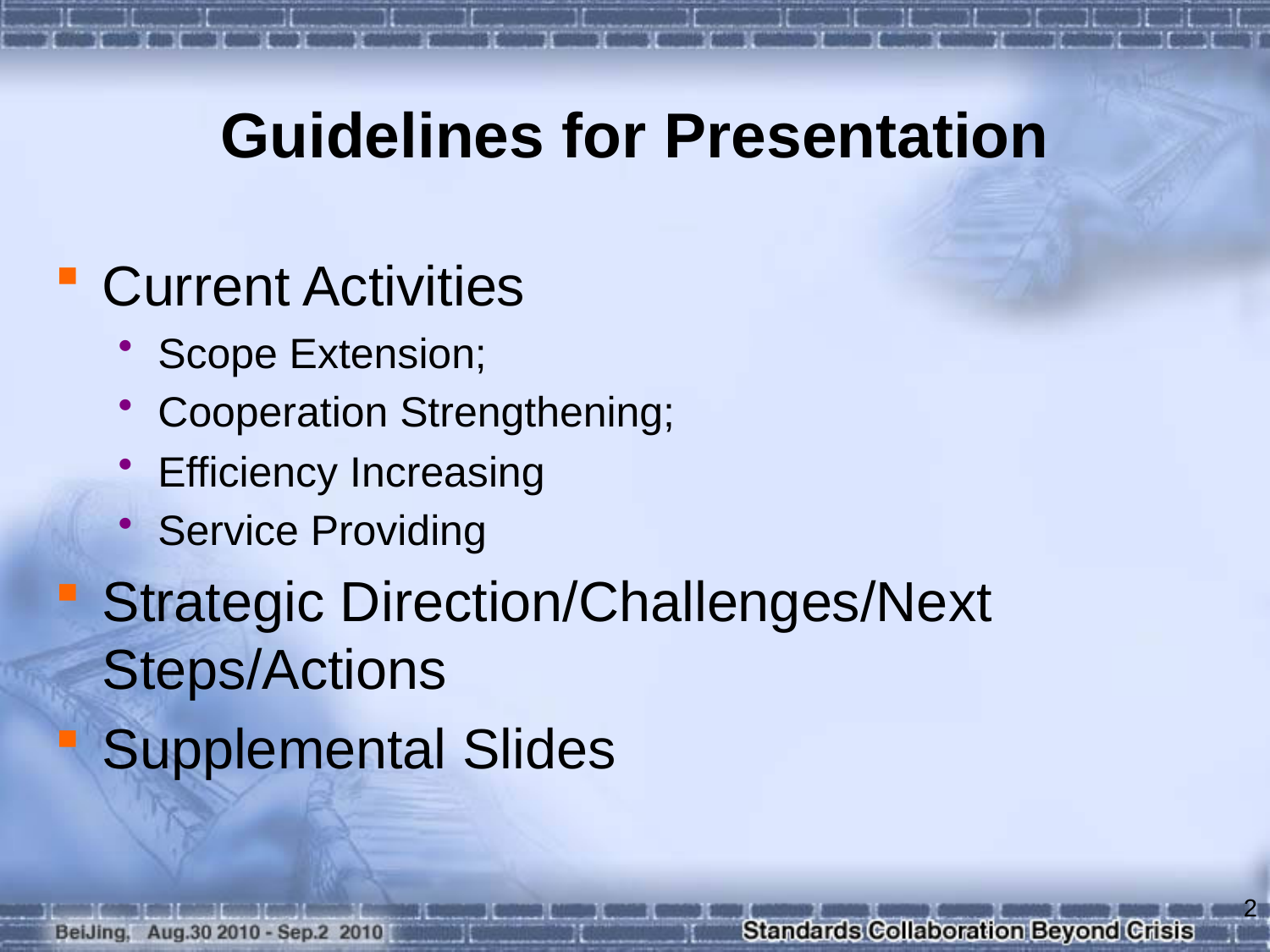

# Guidelines for Presentation
Current Activities
Scope Extension;
Cooperation Strengthening;
Efficiency Increasing
Service Providing
Strategic Direction/Challenges/Next Steps/Actions
Supplemental Slides
2